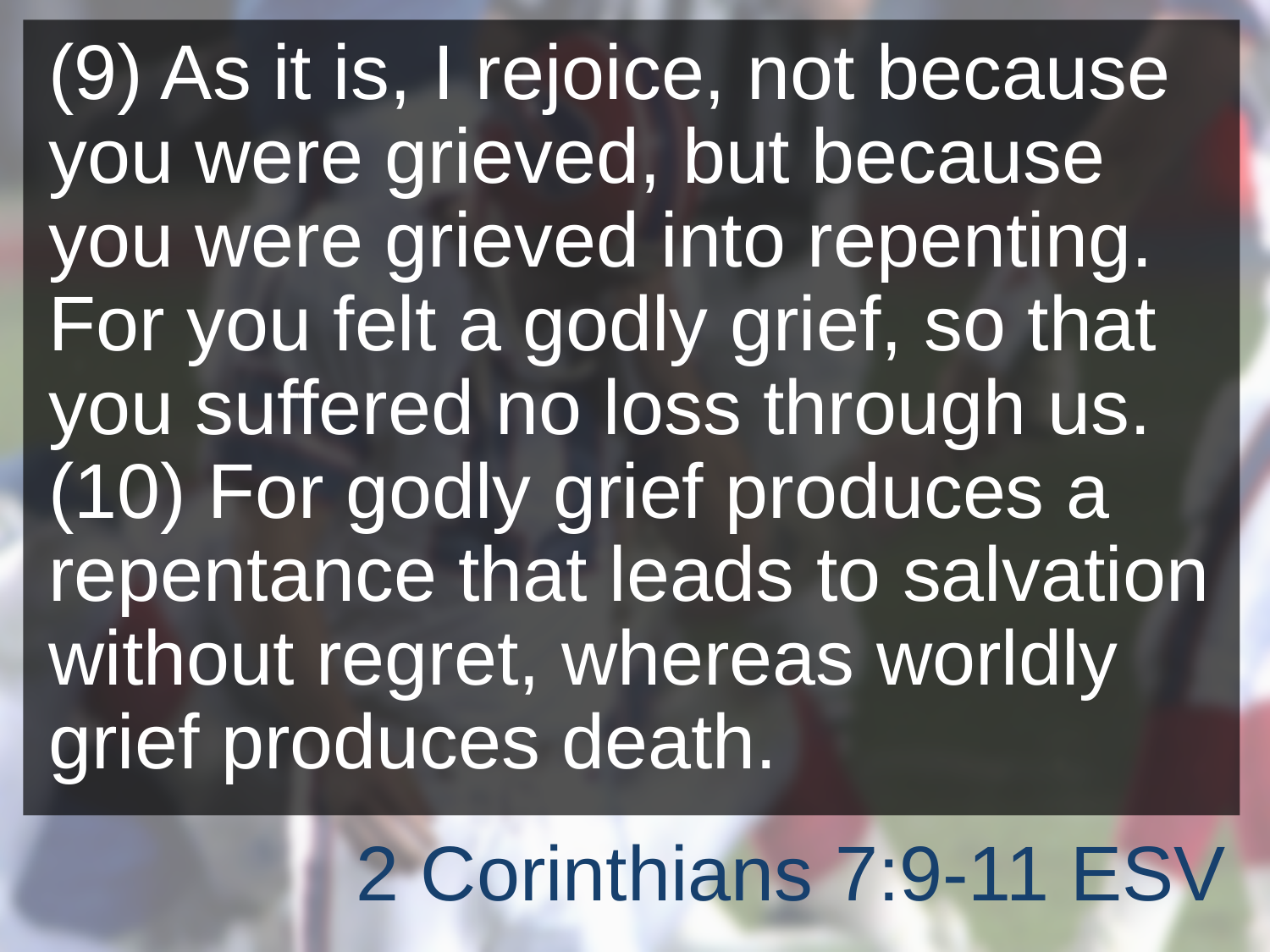

(9) As it is, I rejoice, not because you were grieved, but because you were grieved into repenting. For you felt a godly grief, so that you suffered no loss through us. (10) For godly grief produces a repentance that leads to salvation without regret, whereas worldly grief produces death.
# 2 Corinthians 7:9-11 ESV